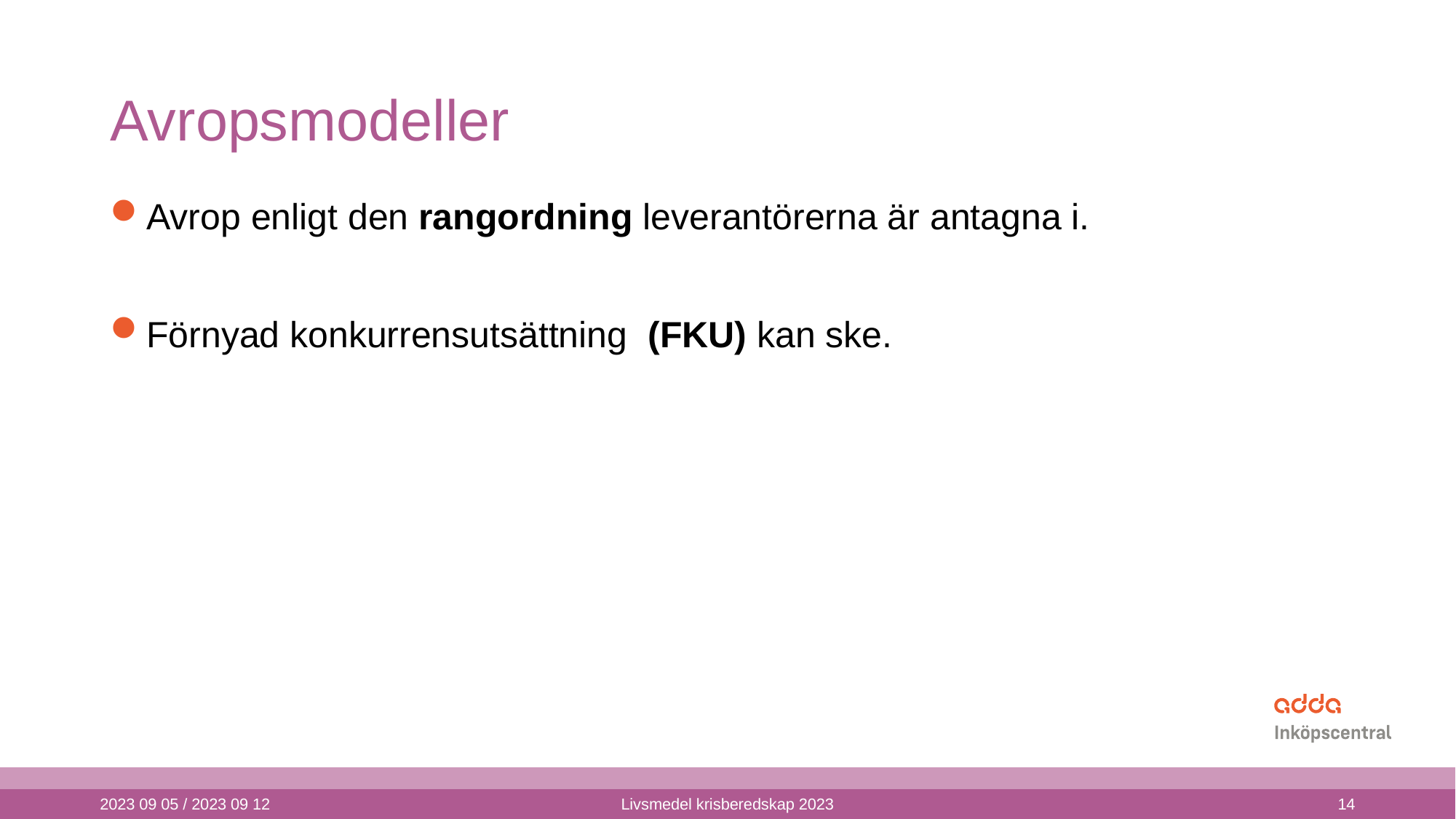

# Avropsmodeller
Avrop enligt den rangordning leverantörerna är antagna i.

Förnyad konkurrensutsättning  (FKU) kan ske.

2023 09 05 / 2023 09 12
Livsmedel krisberedskap 2023
14